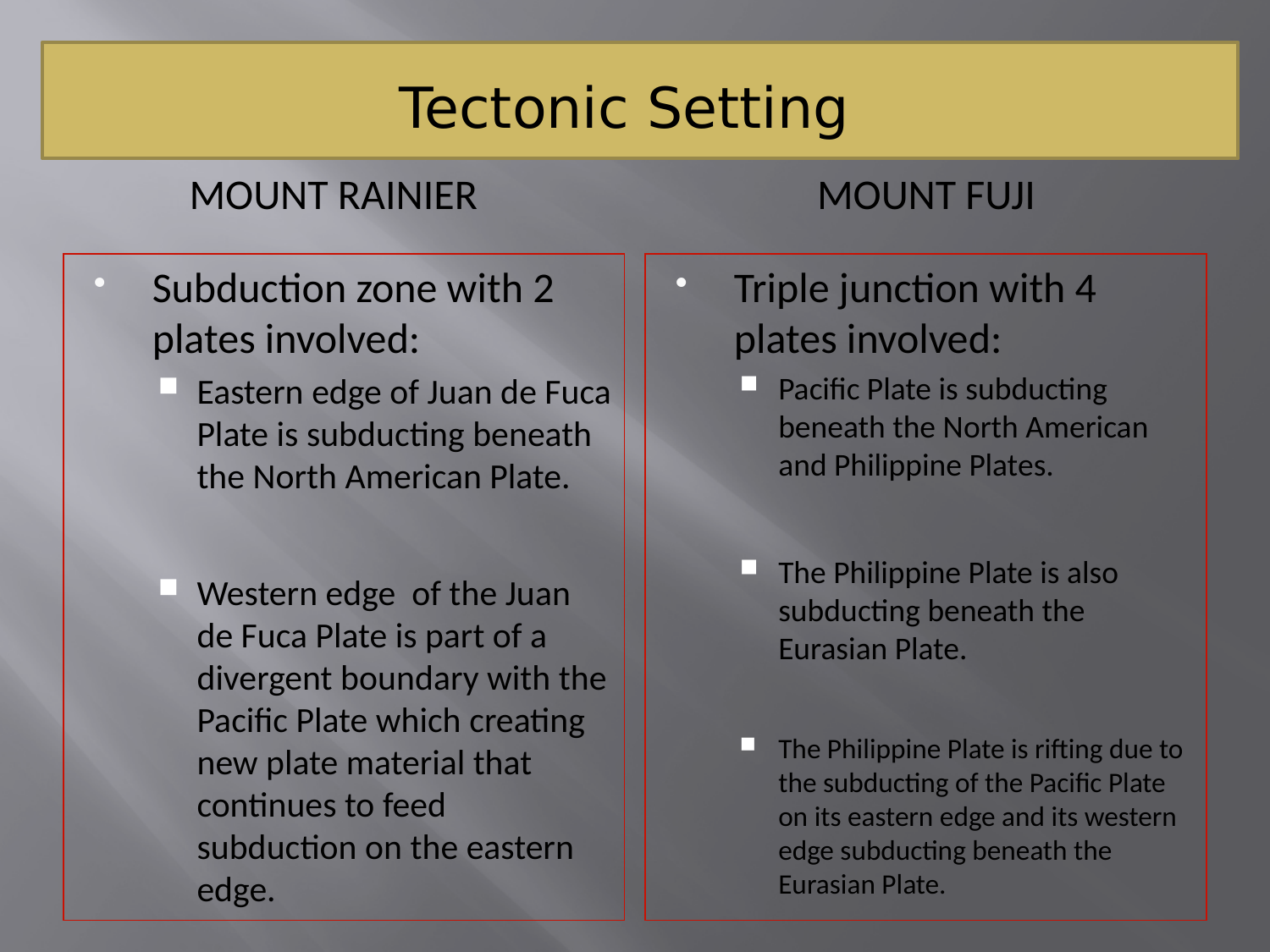

# Tectonic Setting
Mount Rainier
Mount Fuji
Subduction zone with 2 plates involved:
Eastern edge of Juan de Fuca Plate is subducting beneath the North American Plate.

Western edge  of the Juan de Fuca Plate is part of a divergent boundary with the Pacific Plate which creating new plate material that continues to feed subduction on the eastern edge.
Triple junction with 4 plates involved:
Pacific Plate is subducting beneath the North American and Philippine Plates.

The Philippine Plate is also subducting beneath the Eurasian Plate.

The Philippine Plate is rifting due to the subducting of the Pacific Plate on its eastern edge and its western edge subducting beneath the Eurasian Plate.